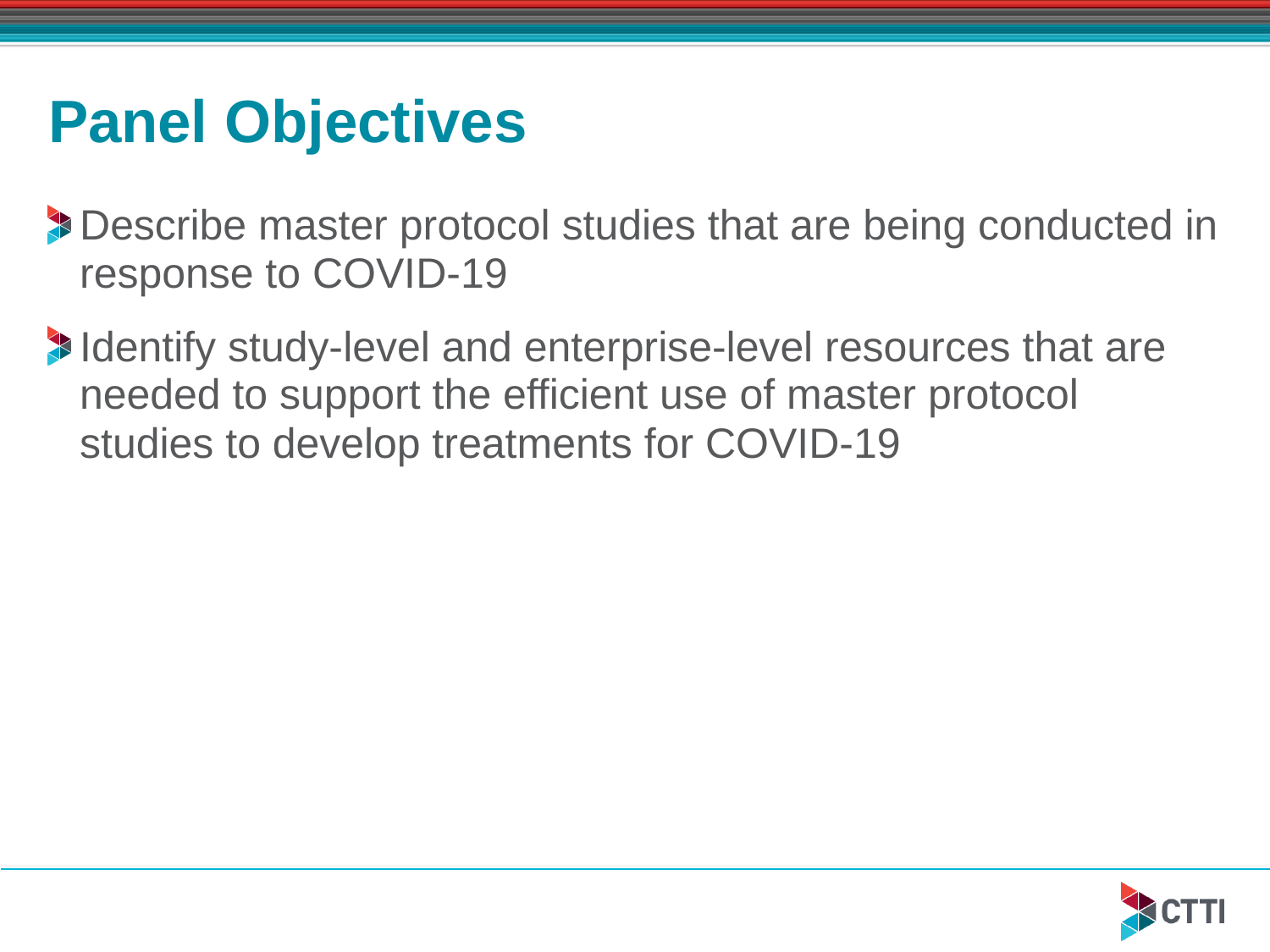

# Panel Objectives
Describe master protocol studies that are being conducted in response to COVID-19
Identify study-level and enterprise-level resources that are needed to support the efficient use of master protocol studies to develop treatments for COVID-19